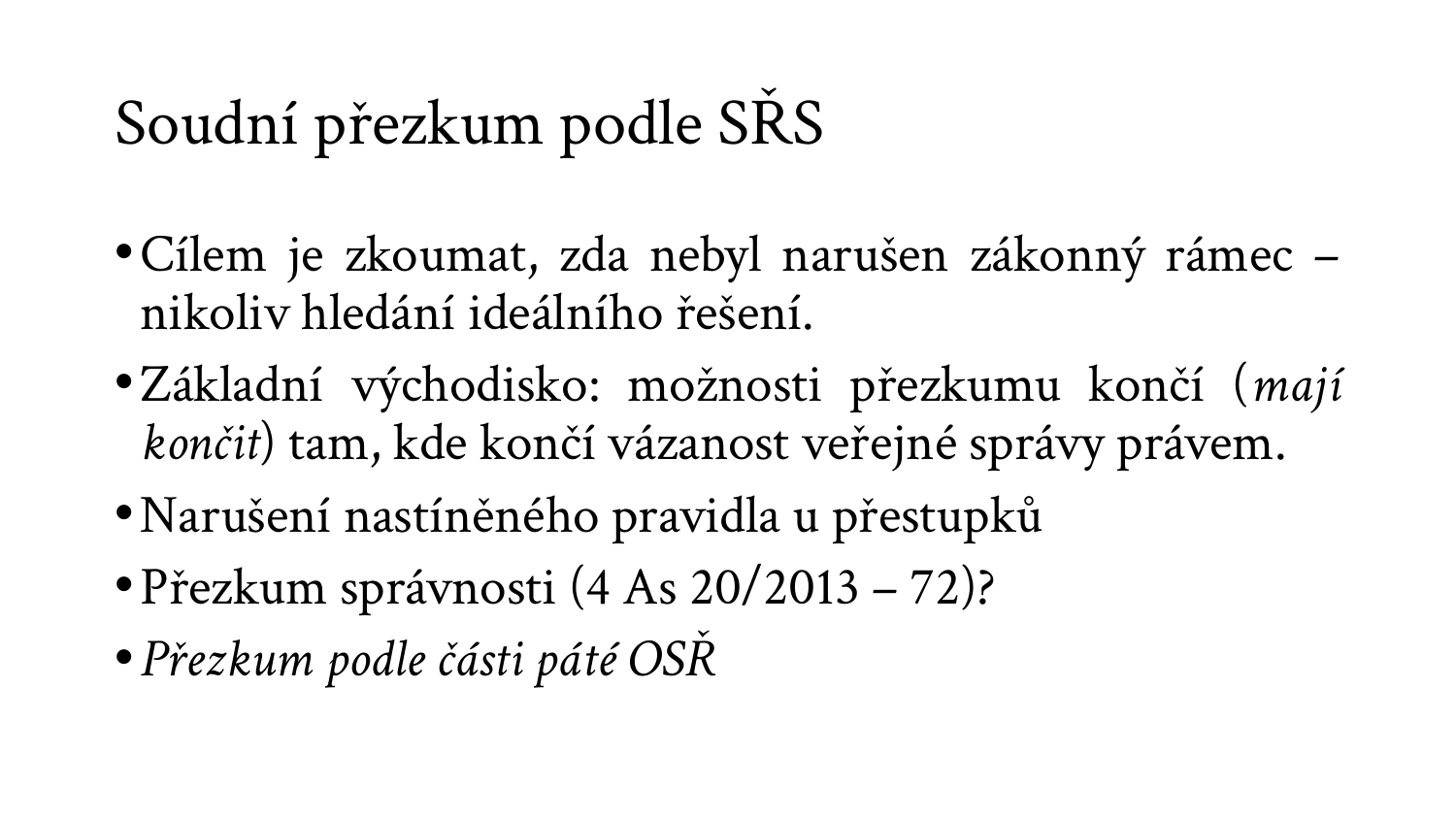

# Soudní přezkum podle SŘS
Cílem je zkoumat, zda nebyl narušen zákonný rámec – nikoliv hledání ideálního řešení.
Základní východisko: možnosti přezkumu končí (mají končit) tam, kde končí vázanost veřejné správy právem.
Narušení nastíněného pravidla u přestupků
Přezkum správnosti (4 As 20/2013 – 72)?
Přezkum podle části páté OSŘ